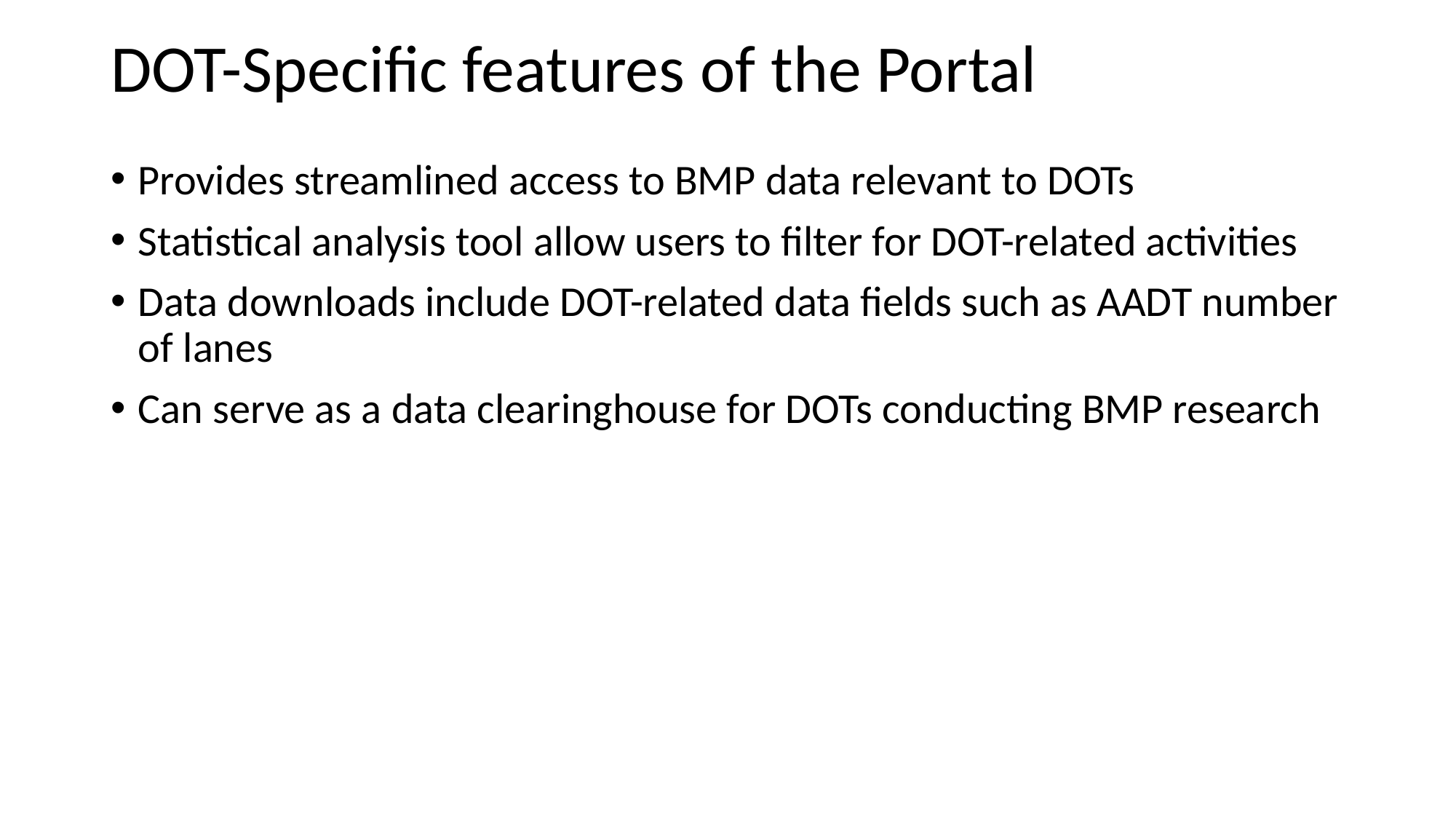

# DOT-Specific features of the Portal
Provides streamlined access to BMP data relevant to DOTs
Statistical analysis tool allow users to filter for DOT-related activities
Data downloads include DOT-related data fields such as AADT number of lanes
Can serve as a data clearinghouse for DOTs conducting BMP research